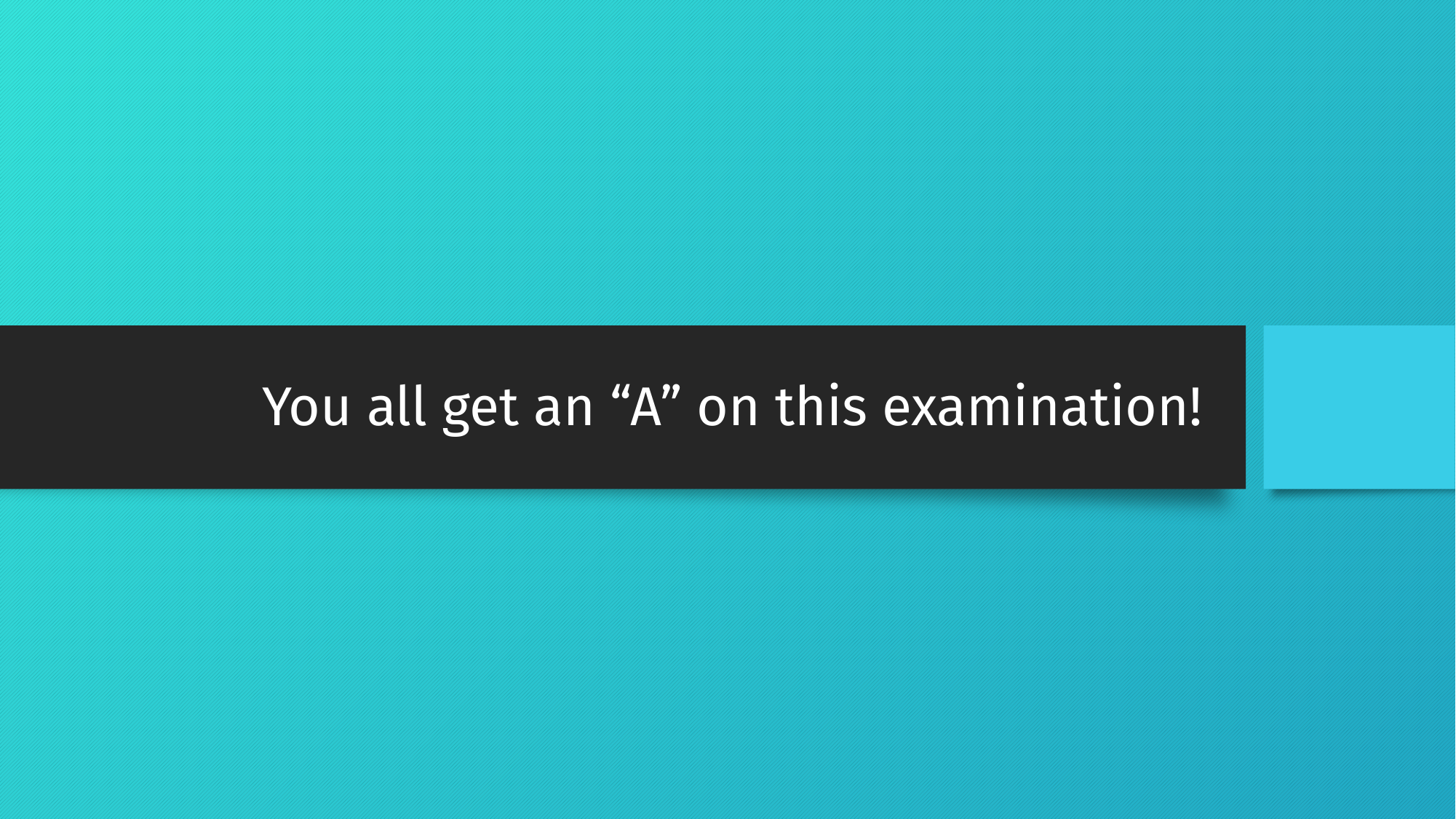

# You all get an “A” on this examination!